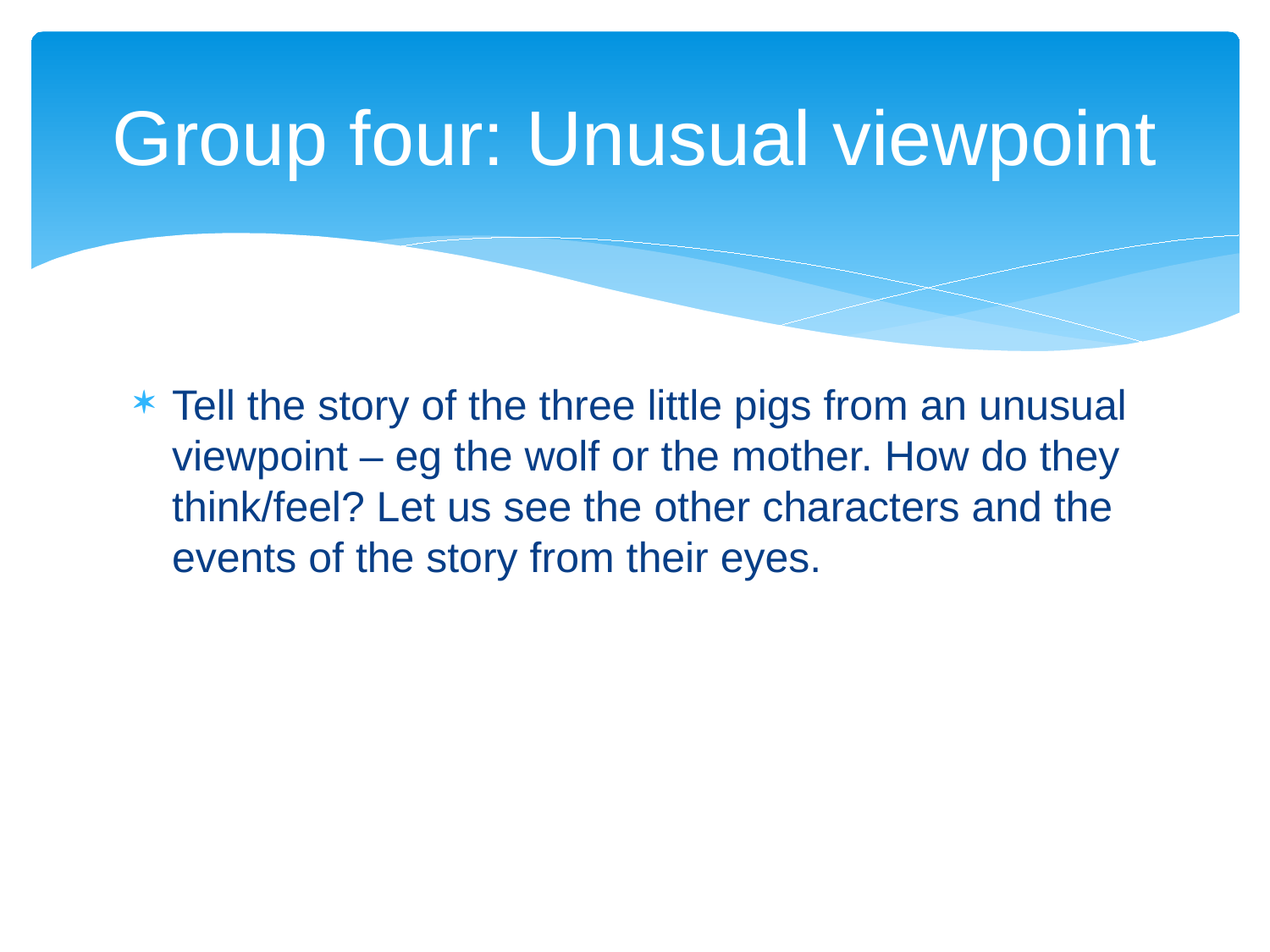

# Group four: Unusual viewpoint
Tell the story of the three little pigs from an unusual viewpoint – eg the wolf or the mother. How do they think/feel? Let us see the other characters and the events of the story from their eyes.